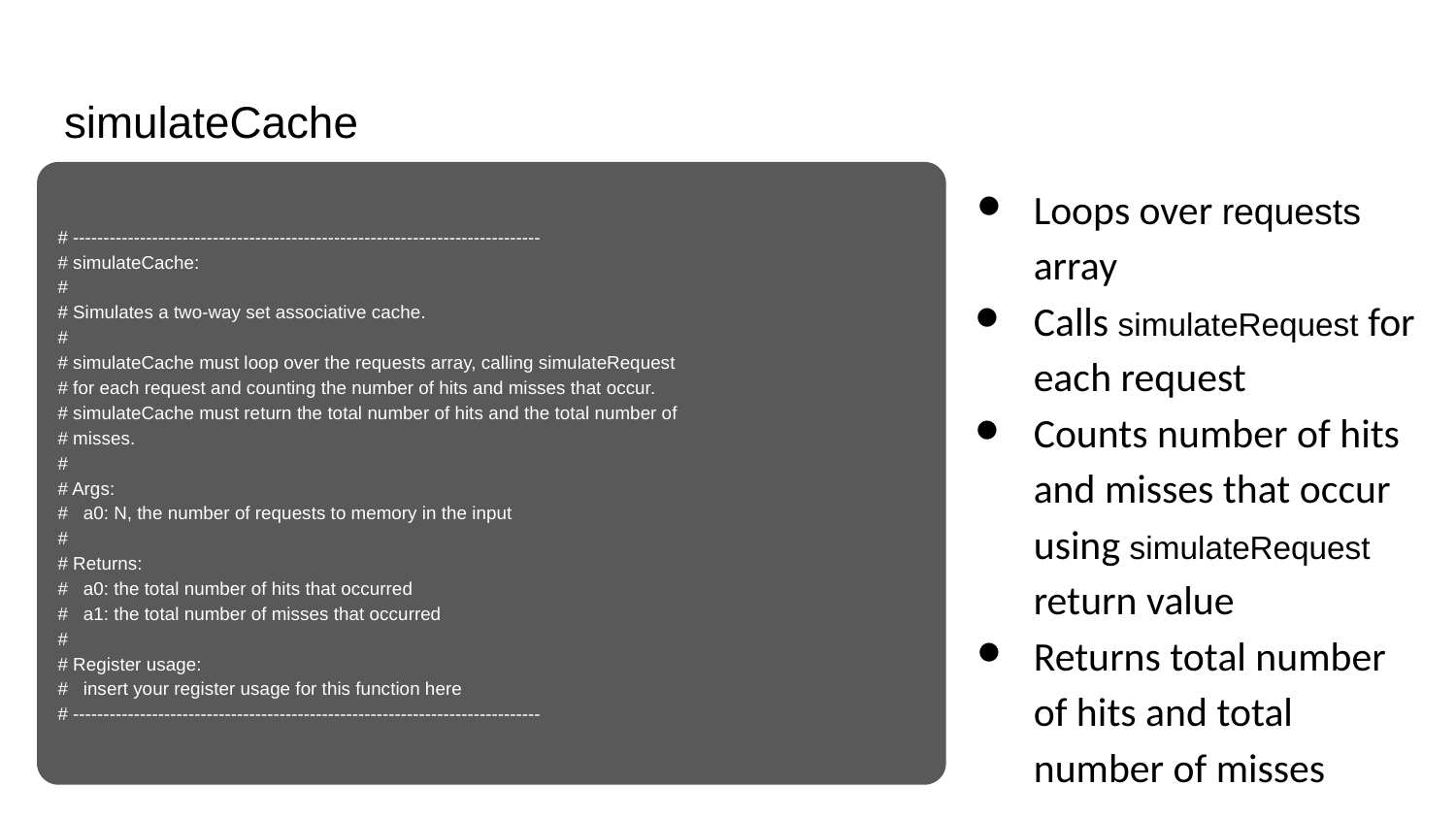

# simulateCache
# -----------------------------------------------------------------------------
# simulateCache:
#
# Simulates a two-way set associative cache.
#
# simulateCache must loop over the requests array, calling simulateRequest
# for each request and counting the number of hits and misses that occur.
# simulateCache must return the total number of hits and the total number of
# misses.
#
# Args:
#   a0: N, the number of requests to memory in the input
#
# Returns:
#   a0: the total number of hits that occurred
#   a1: the total number of misses that occurred
#
# Register usage:
#   insert your register usage for this function here
# -----------------------------------------------------------------------------
Loops over requests array
Calls simulateRequest for each request
Counts number of hits and misses that occur using simulateRequest
return value
Returns total number of hits and total number of misses